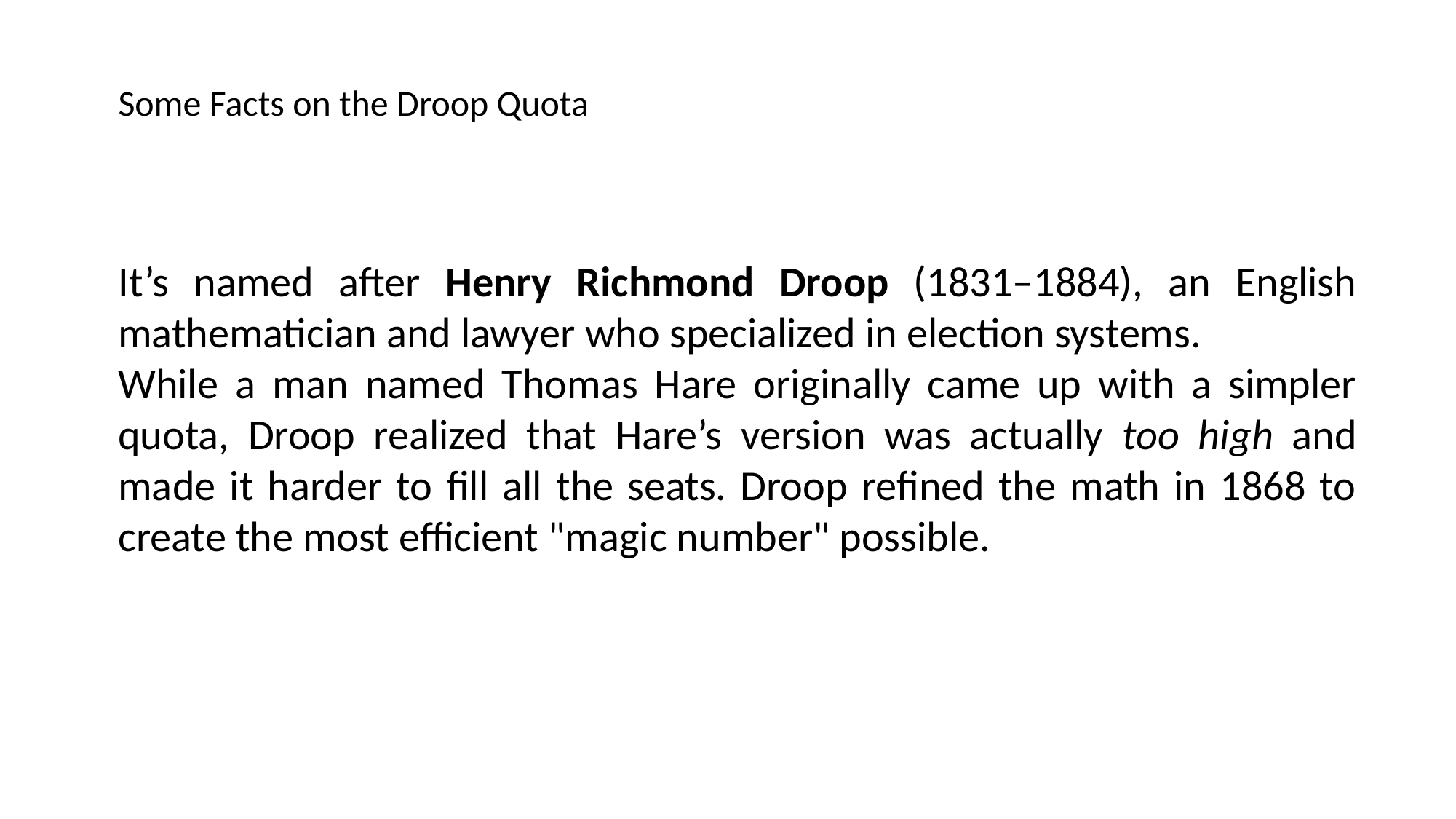

Some Facts on the Droop Quota

It’s named after Henry Richmond Droop (1831–1884), an English mathematician and lawyer who specialized in election systems.
While a man named Thomas Hare originally came up with a simpler quota, Droop realized that Hare’s version was actually too high and made it harder to fill all the seats. Droop refined the math in 1868 to create the most efficient "magic number" possible.